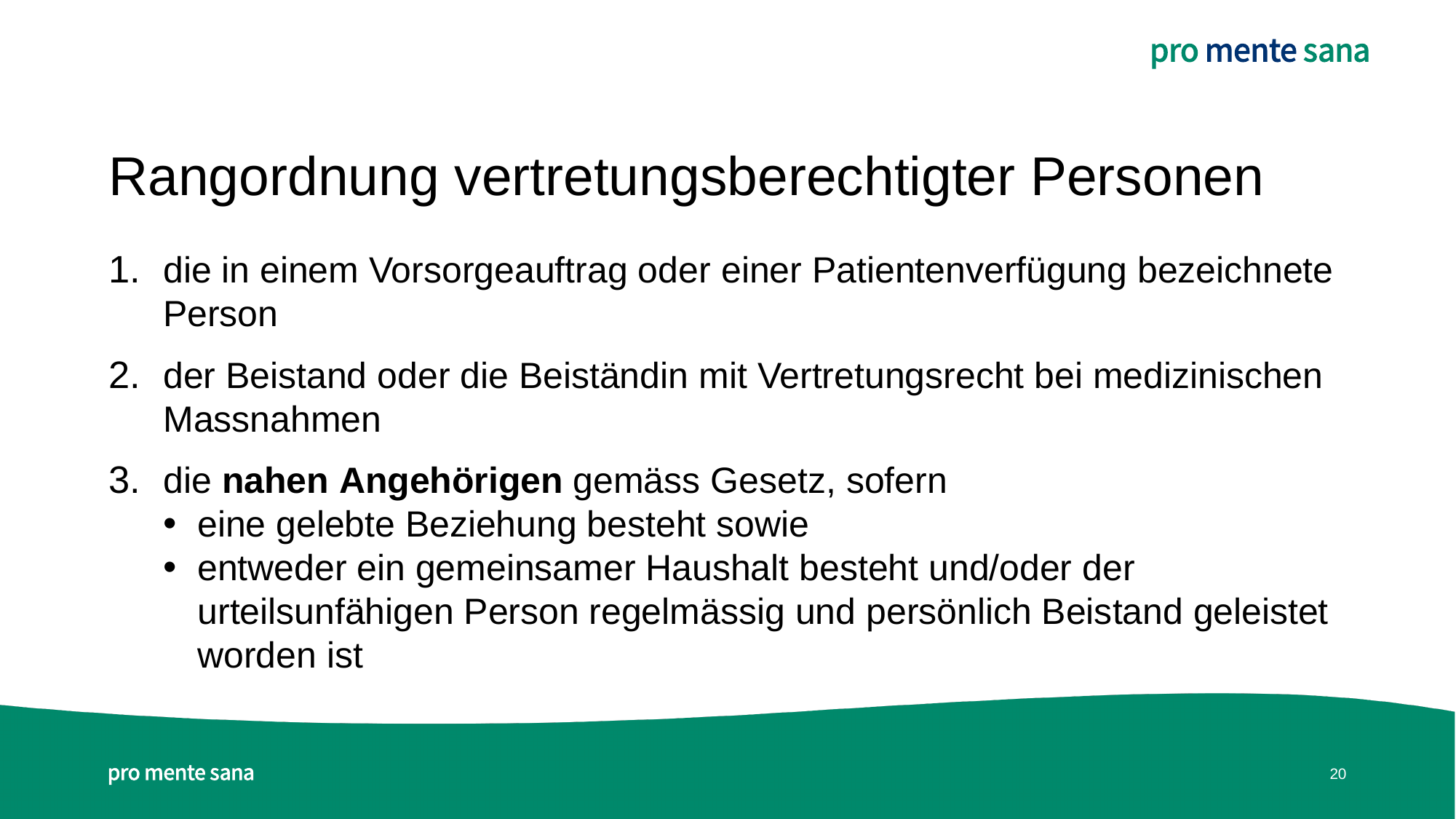

# Rangordnung vertretungsberechtigter Personen
die in einem Vorsorgeauftrag oder einer Patientenverfügung bezeichnete Person
der Beistand oder die Beiständin mit Vertretungsrecht bei medizinischen Massnahmen
die nahen Angehörigen gemäss Gesetz, sofern
eine gelebte Beziehung besteht sowie
entweder ein gemeinsamer Haushalt besteht und/oder der urteilsunfähigen Person regelmässig und persönlich Beistand geleistet worden ist

20